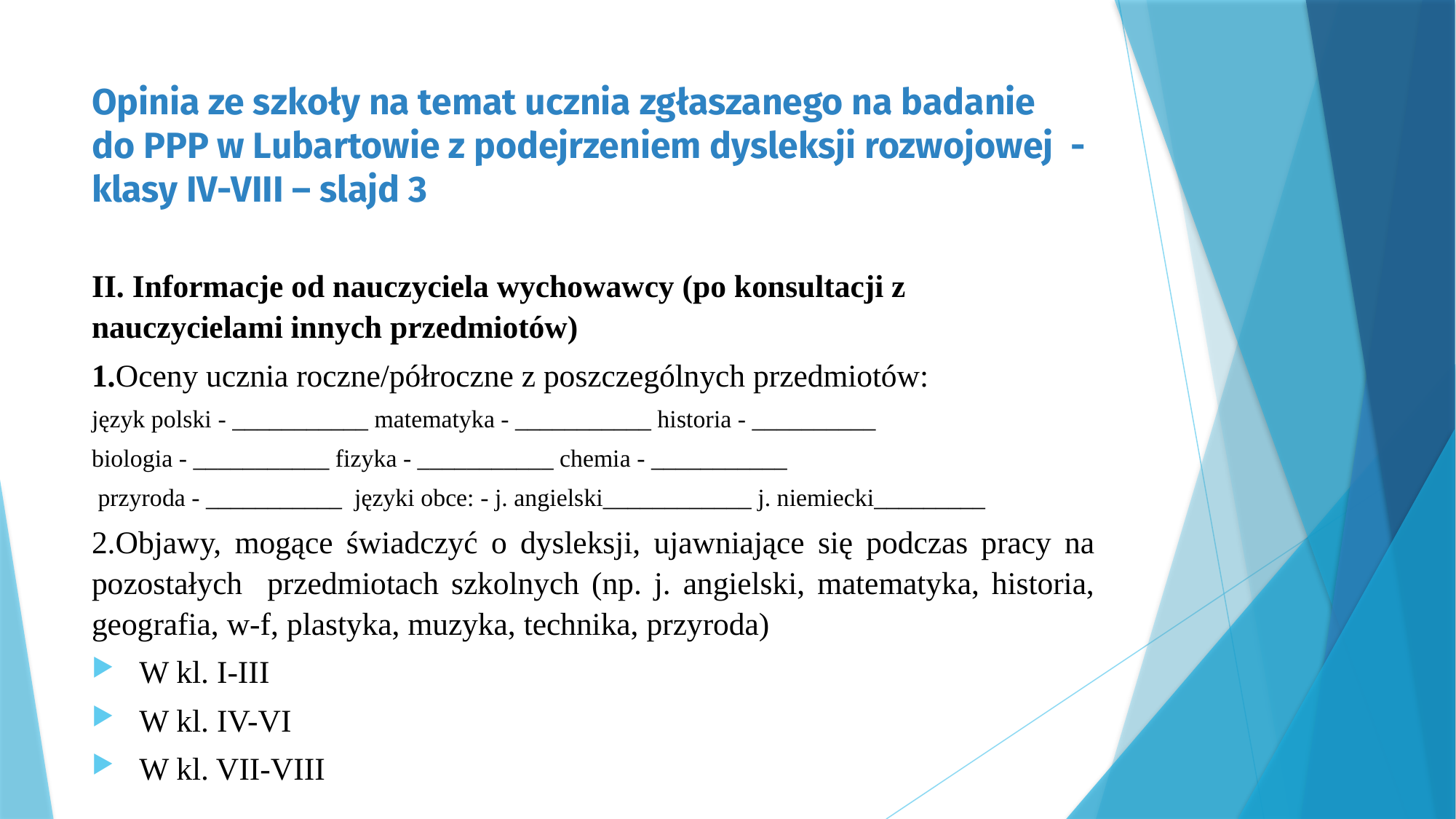

# Opinia ze szkoły na temat ucznia zgłaszanego na badanie  do PPP w Lubartowie z podejrzeniem dysleksji rozwojowej  - klasy IV-VIII – slajd 3
II. Informacje od nauczyciela wychowawcy (po konsultacji z nauczycielami innych przedmiotów)
1.Oceny ucznia roczne/półroczne z poszczególnych przedmiotów:
język polski - ___________ matematyka - ___________ historia - __________
biologia - ___________ fizyka - ___________ chemia - ___________
 przyroda - ___________  języki obce: - j. angielski____________ j. niemiecki_________
2.Objawy, mogące świadczyć o dysleksji, ujawniające się podczas pracy na pozostałych  przedmiotach szkolnych (np. j. angielski, matematyka, historia, geografia, w-f, plastyka, muzyka, technika, przyroda)
W kl. I-III
W kl. IV-VI
W kl. VII-VIII